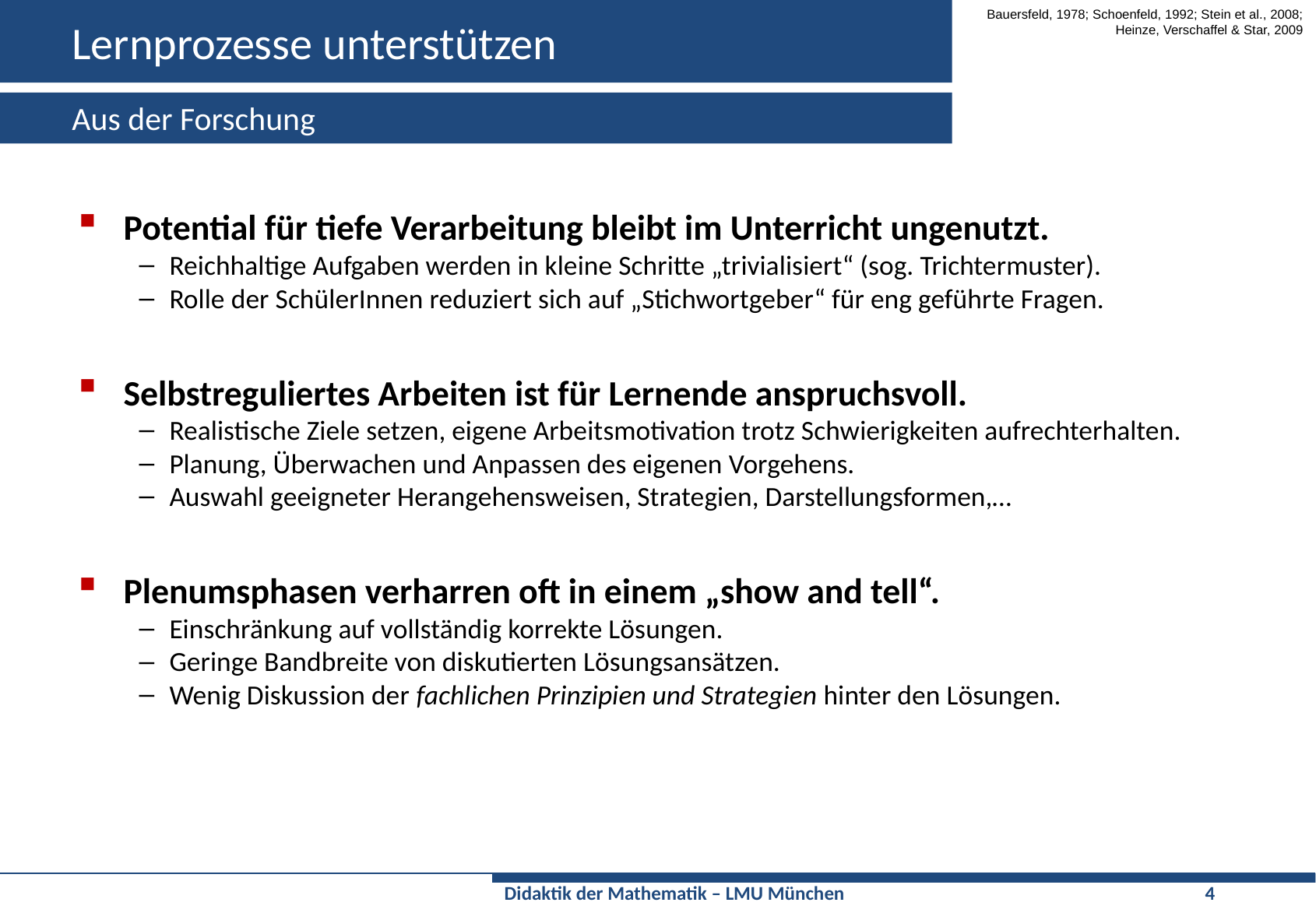

# Lernprozesse unterstützen
Bauersfeld, 1978; Schoenfeld, 1992; Stein et al., 2008; Heinze, Verschaffel & Star, 2009
Aus der Forschung

Potential für tiefe Verarbeitung bleibt im Unterricht ungenutzt.
Reichhaltige Aufgaben werden in kleine Schritte „trivialisiert“ (sog. Trichtermuster).
Rolle der SchülerInnen reduziert sich auf „Stichwortgeber“ für eng geführte Fragen.

Selbstreguliertes Arbeiten ist für Lernende anspruchsvoll.
Realistische Ziele setzen, eigene Arbeitsmotivation trotz Schwierigkeiten aufrechterhalten.
Planung, Überwachen und Anpassen des eigenen Vorgehens.
Auswahl geeigneter Herangehensweisen, Strategien, Darstellungsformen,…

Plenumsphasen verharren oft in einem „show and tell“.
Einschränkung auf vollständig korrekte Lösungen.
Geringe Bandbreite von diskutierten Lösungsansätzen.
Wenig Diskussion der fachlichen Prinzipien und Strategien hinter den Lösungen.